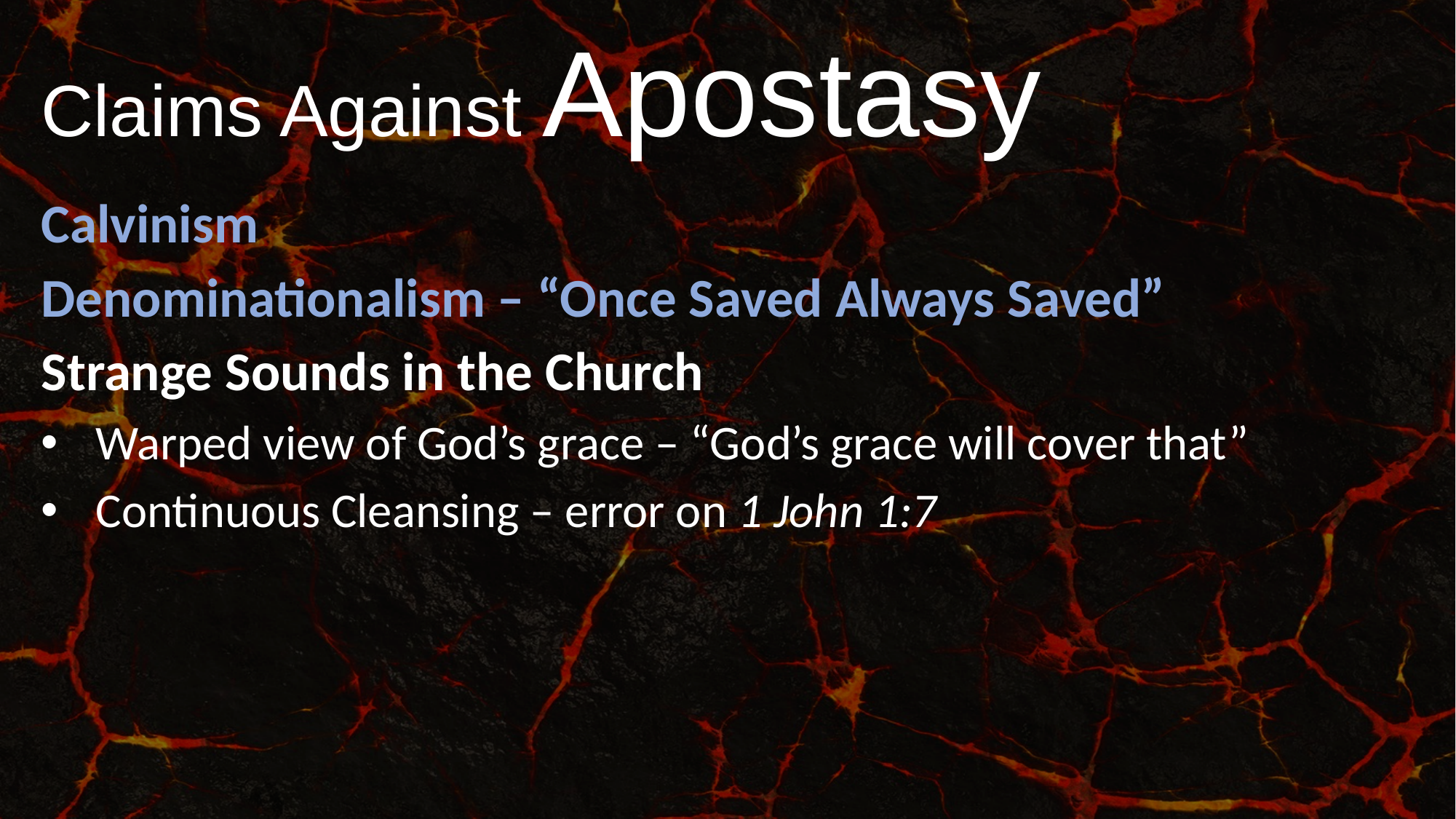

# Claims Against Apostasy
Calvinism
Denominationalism – “Once Saved Always Saved”
Strange Sounds in the Church
Warped view of God’s grace – “God’s grace will cover that”
Continuous Cleansing – error on 1 John 1:7